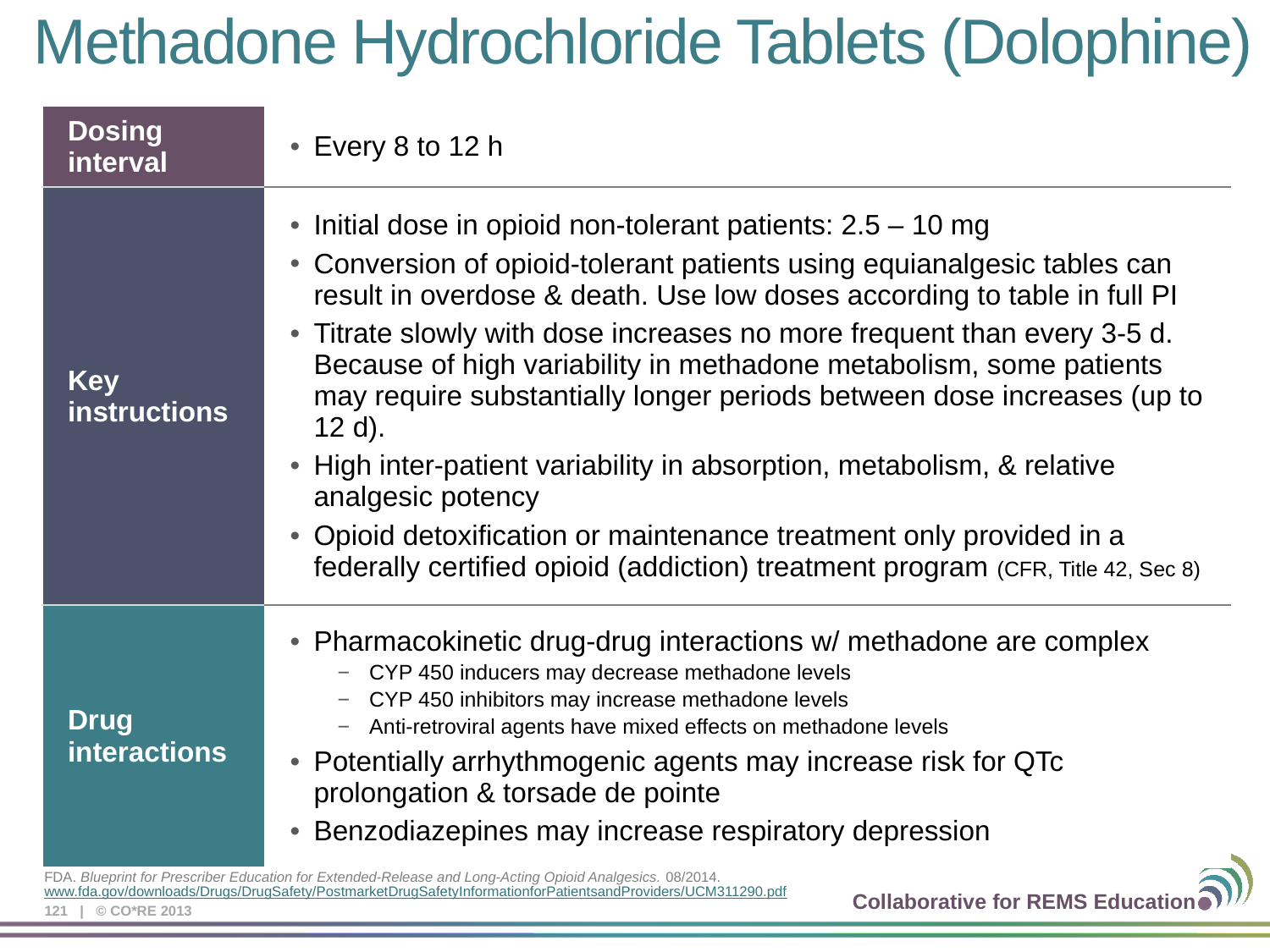

# Methadone Hydrochloride Tablets (Dolophine)
| Dosing interval | Every 8 to 12 h |
| --- | --- |
| Key instructions | Initial dose in opioid non-tolerant patients: 2.5 – 10 mg Conversion of opioid-tolerant patients using equianalgesic tables can result in overdose & death. Use low doses according to table in full PI Titrate slowly with dose increases no more frequent than every 3-5 d. Because of high variability in methadone metabolism, some patients may require substantially longer periods between dose increases (up to 12 d). High inter-patient variability in absorption, metabolism, & relative analgesic potency Opioid detoxification or maintenance treatment only provided in a federally certified opioid (addiction) treatment program (CFR, Title 42, Sec 8) |
| Drug interactions | Pharmacokinetic drug-drug interactions w/ methadone are complex CYP 450 inducers may decrease methadone levels CYP 450 inhibitors may increase methadone levels Anti-retroviral agents have mixed effects on methadone levels Potentially arrhythmogenic agents may increase risk for QTc prolongation & torsade de pointe Benzodiazepines may increase respiratory depression |
FDA. Blueprint for Prescriber Education for Extended-Release and Long-Acting Opioid Analgesics. 08/2014.  www.fda.gov/downloads/Drugs/DrugSafety/PostmarketDrugSafetyInformationforPatientsandProviders/UCM311290.pdf
121   |   © CO*RE 2013